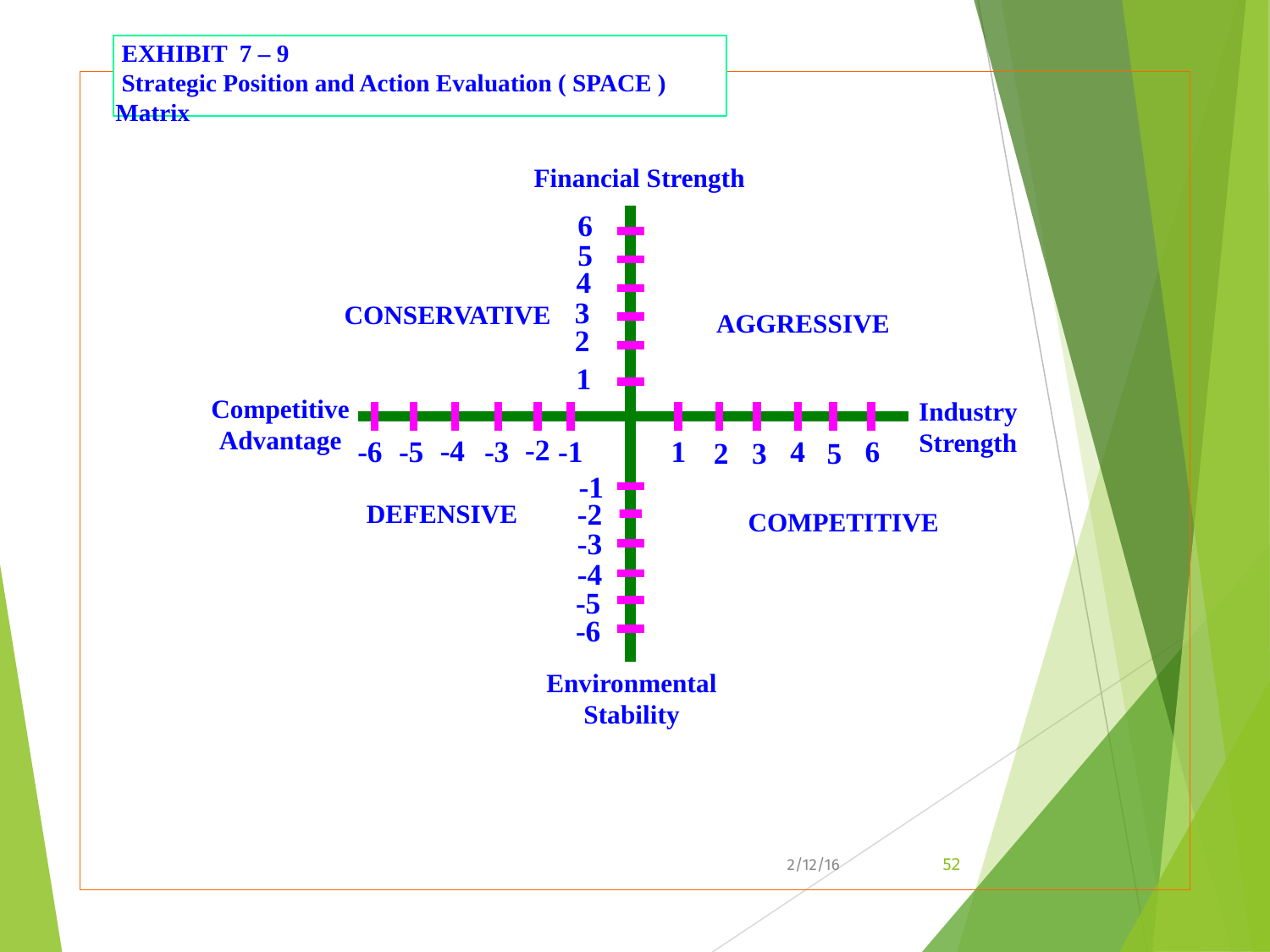

EXHIBIT  7 – 9
 Strategic Position and Action Evaluation ( SPACE ) Matrix

Financial Strength
6
5
4
3
2
1

-2
-4
-6
-5
-3
-1
1
4
6
2
3
5
-1
-2

-3
-4
-5
-6

CONSERVATIVE
AGGRESSIVE
Competitive
Advantage
Industry
Strength
DEFENSIVE
COMPETITIVE
Environmental
Stability
52
2/12/16